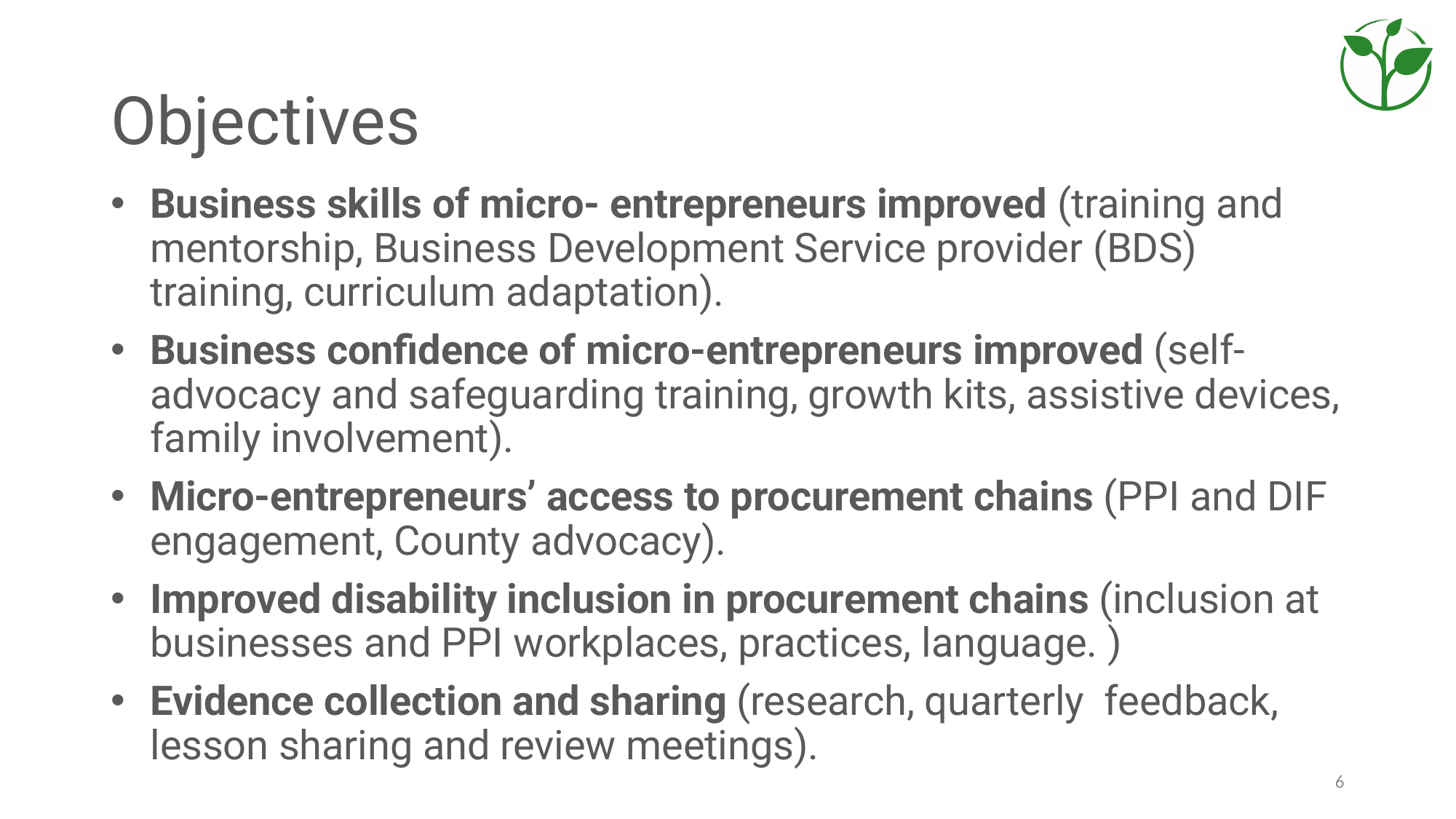

# Objectives
Business skills of micro- entrepreneurs improved (training and mentorship, Business Development Service provider (BDS) training, curriculum adaptation).
Business confidence of micro-entrepreneurs improved (self- advocacy and safeguarding training, growth kits, assistive devices, family involvement).
Micro-entrepreneurs’ access to procurement chains (PPI and DIF engagement, County advocacy).
Improved disability inclusion in procurement chains (inclusion at businesses and PPI workplaces, practices, language. )
Evidence collection and sharing (research, quarterly  feedback, lesson sharing and review meetings).

6